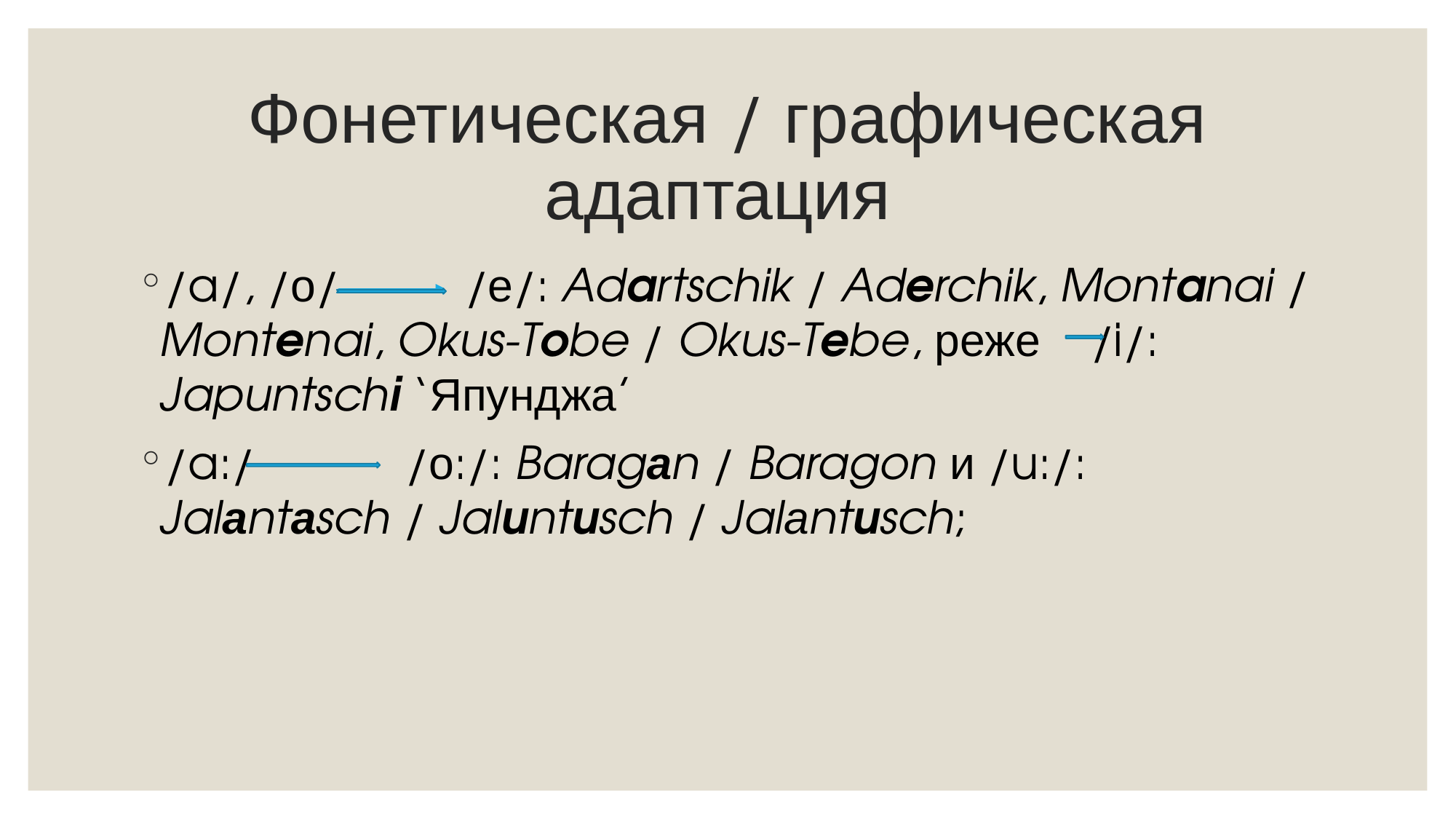

# Фонетическая / графическая адаптация
/a/, /о/          /е/: Adartschik / Aderchik, Montanai / Montenai, Okus-Tobe / Okus-Tebe, реже    /i/: Japuntschi ‘Япунджа’
/a:/            /о:/: Baragаn / Baragon и /u:/: Jalаntаsch / Jaluntusch / Jalаntusch;